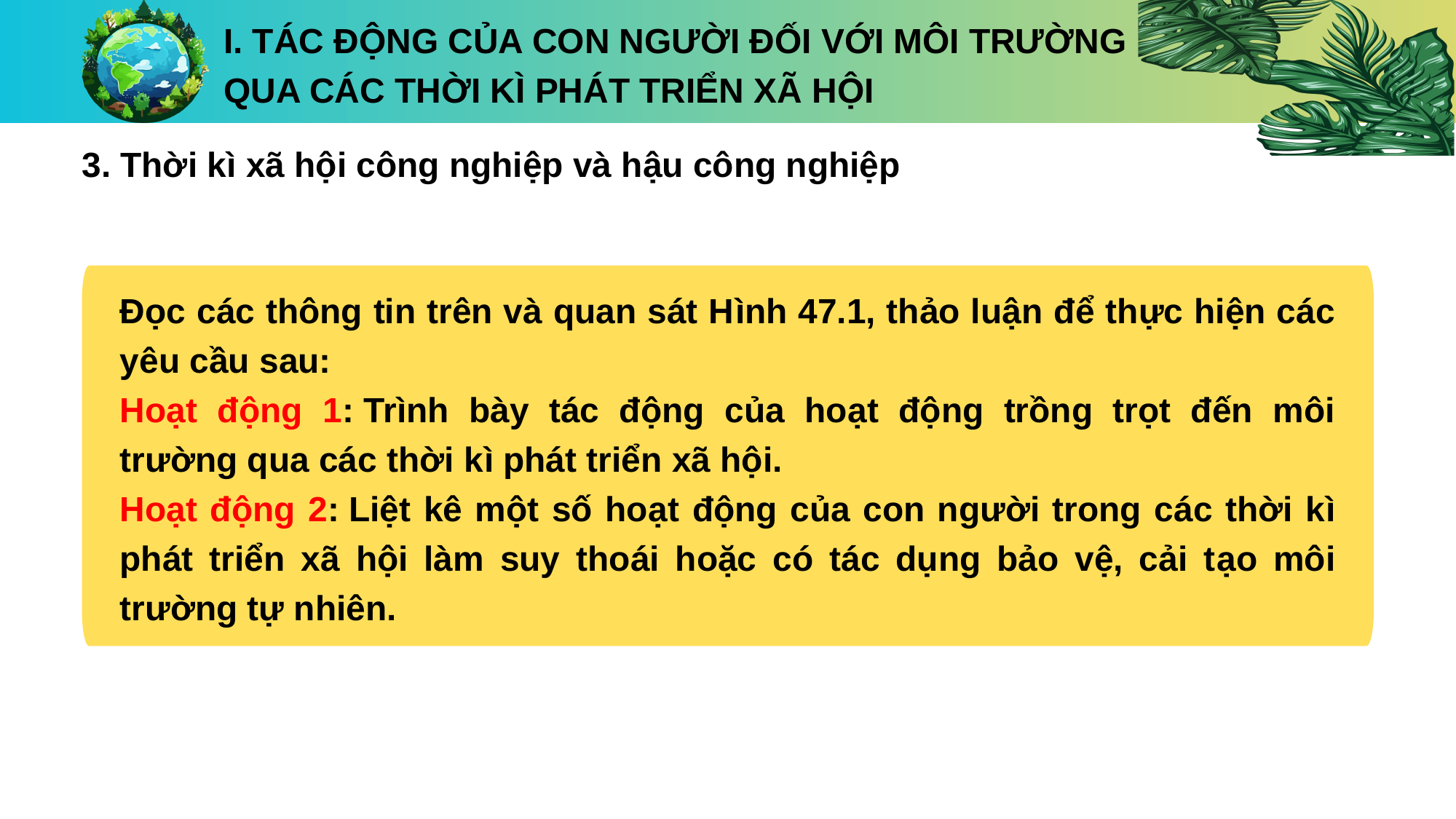

I. TÁC ĐỘNG CỦA CON NGƯỜI ĐỐI VỚI MÔI TRƯỜNG
QUA CÁC THỜI KÌ PHÁT TRIỂN XÃ HỘI

3. Thời kì xã hội công nghiệp và hậu công nghiệp

Đọc các thông tin trên và quan sát Hình 47.1, thảo luận để thực hiện các yêu cầu sau:
Hoạt động 1: Trình bày tác động của hoạt động trồng trọt đến môi trường qua các thời kì phát triển xã hội.
Hoạt động 2: Liệt kê một số hoạt động của con người trong các thời kì phát triển xã hội làm suy thoái hoặc có tác dụng bảo vệ, cải tạo môi trường tự nhiên.